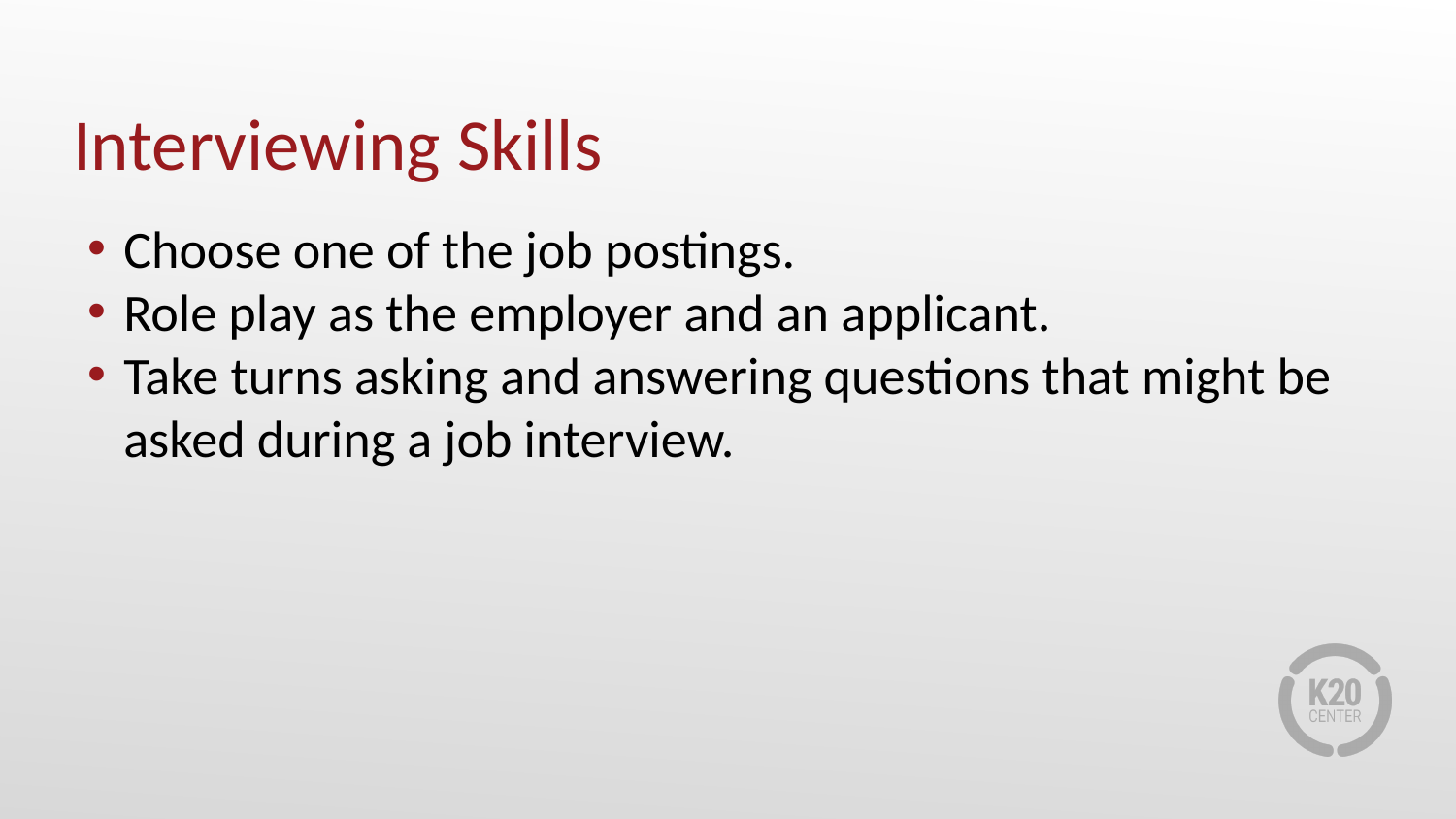

# Interviewing Skills
Choose one of the job postings.
Role play as the employer and an applicant.
Take turns asking and answering questions that might be asked during a job interview.